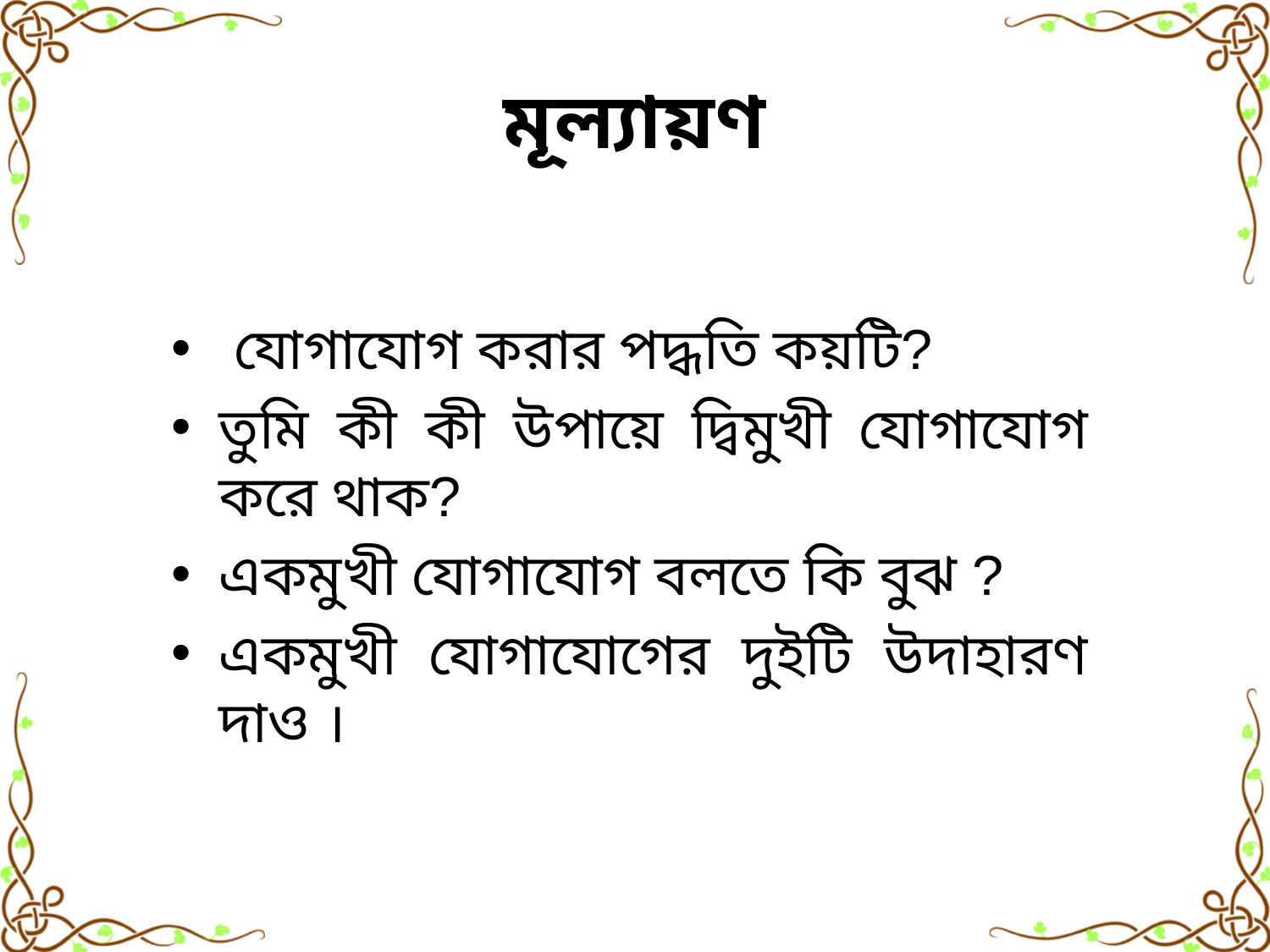

# মূল্যায়ণ
 যোগাযোগ করার পদ্ধতি কয়টি?
তুমি কী কী উপায়ে দ্বিমুখী যোগাযোগ করে থাক?
একমুখী যোগাযোগ বলতে কি বুঝ ?
একমুখী যোগাযোগের দুইটি উদাহারণ দাও ।